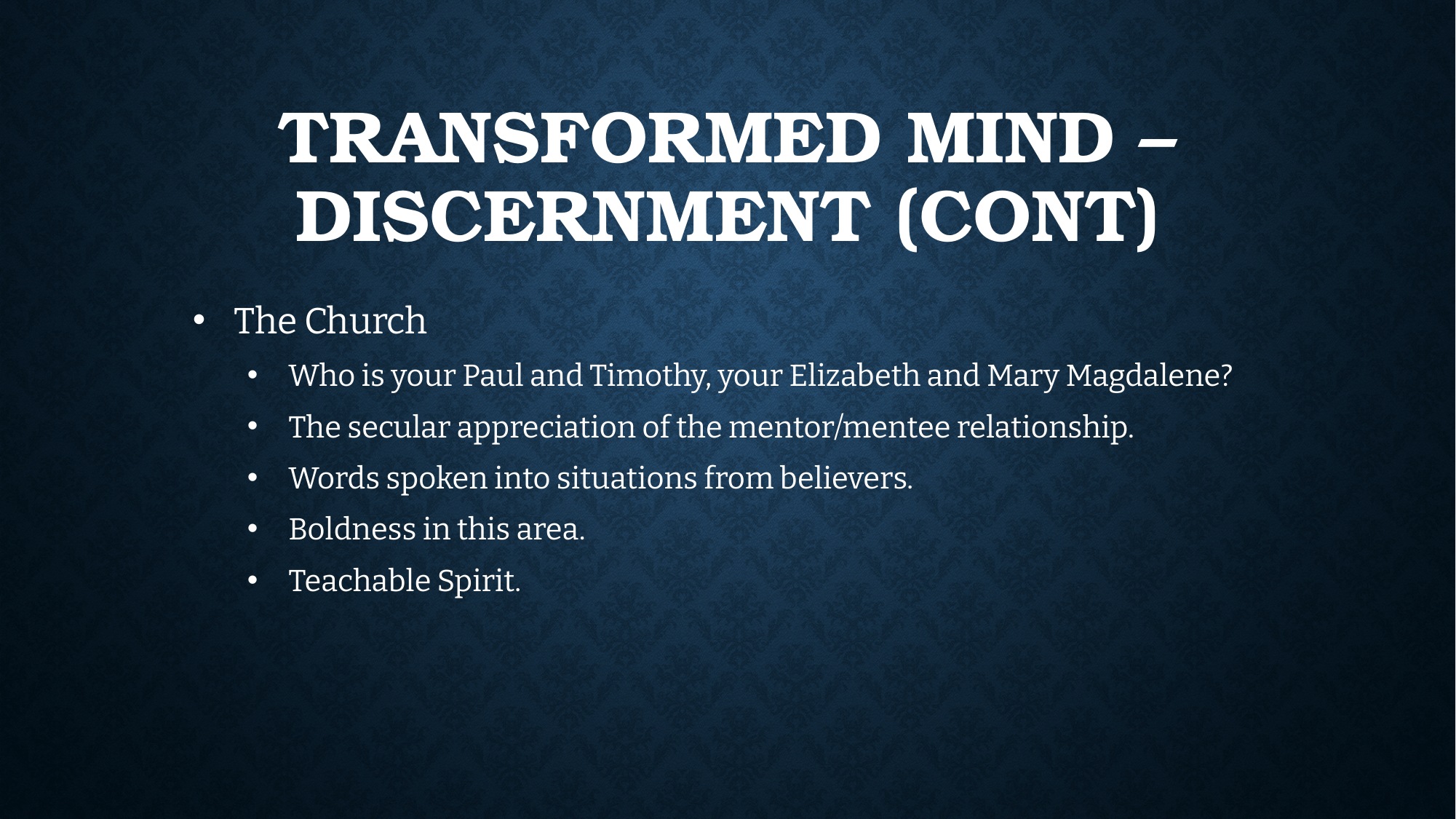

# Transformed Mind – Discernment (cont)
The Church
Who is your Paul and Timothy, your Elizabeth and Mary Magdalene?
The secular appreciation of the mentor/mentee relationship.
Words spoken into situations from believers.
Boldness in this area.
Teachable Spirit.